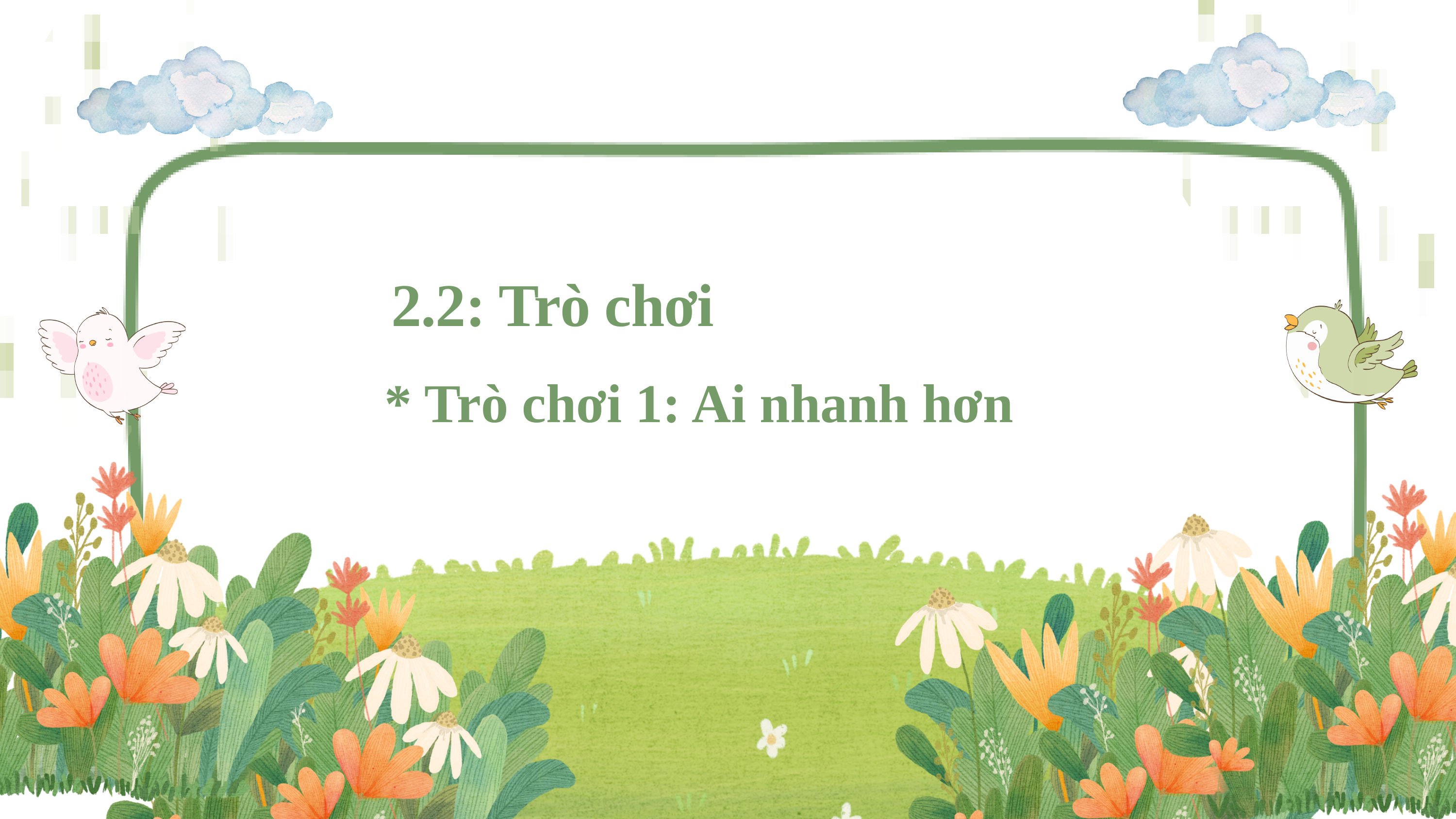

2.2: Trò chơi

* Trò chơi 1: Ai nhanh hơn